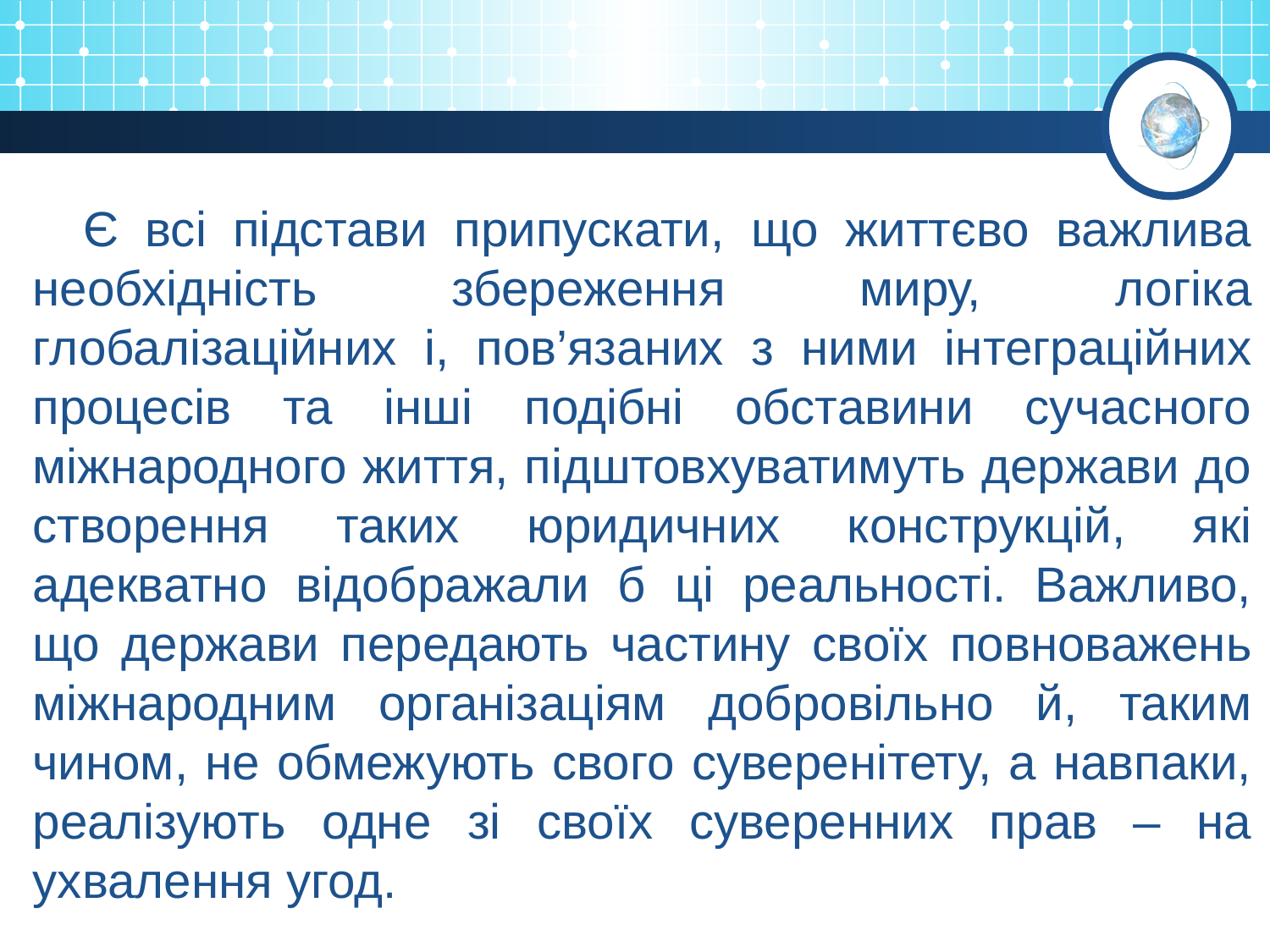

Є всі підстави припускати, що життєво важлива необхідність збереження миру, логіка глобалізаційних і, пов’язаних з ними інтеграційних процесів та інші подібні обставини сучасного міжнародного життя, підштовхуватимуть держави до створення таких юридичних конструкцій, які адекватно відображали б ці реальності. Важливо, що держави передають частину своїх повноважень міжнародним організаціям добровільно й, таким чином, не обмежують свого суверенітету, а навпаки, реалізують одне зі своїх суверенних прав – на ухвалення угод.